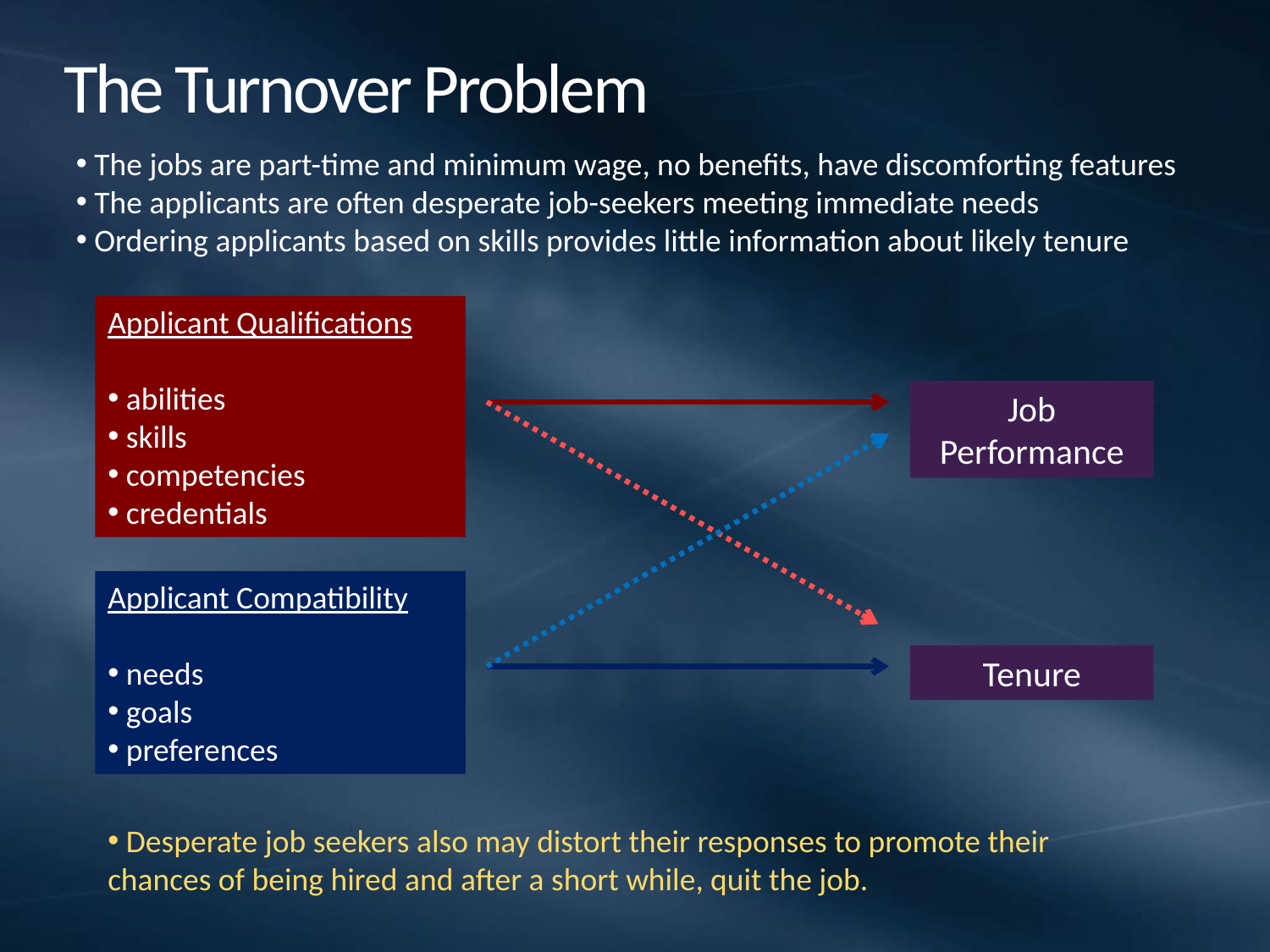

# The Turnover Problem
 The jobs are part-time and minimum wage, no benefits, have discomforting features
 The applicants are often desperate job-seekers meeting immediate needs
 Ordering applicants based on skills provides little information about likely tenure
Applicant Qualifications

 abilities
 skills
 competencies
 credentials
Job Performance
Applicant Compatibility

 needs
 goals
 preferences
Tenure
 Desperate job seekers also may distort their responses to promote their chances of being hired and after a short while, quit the job.